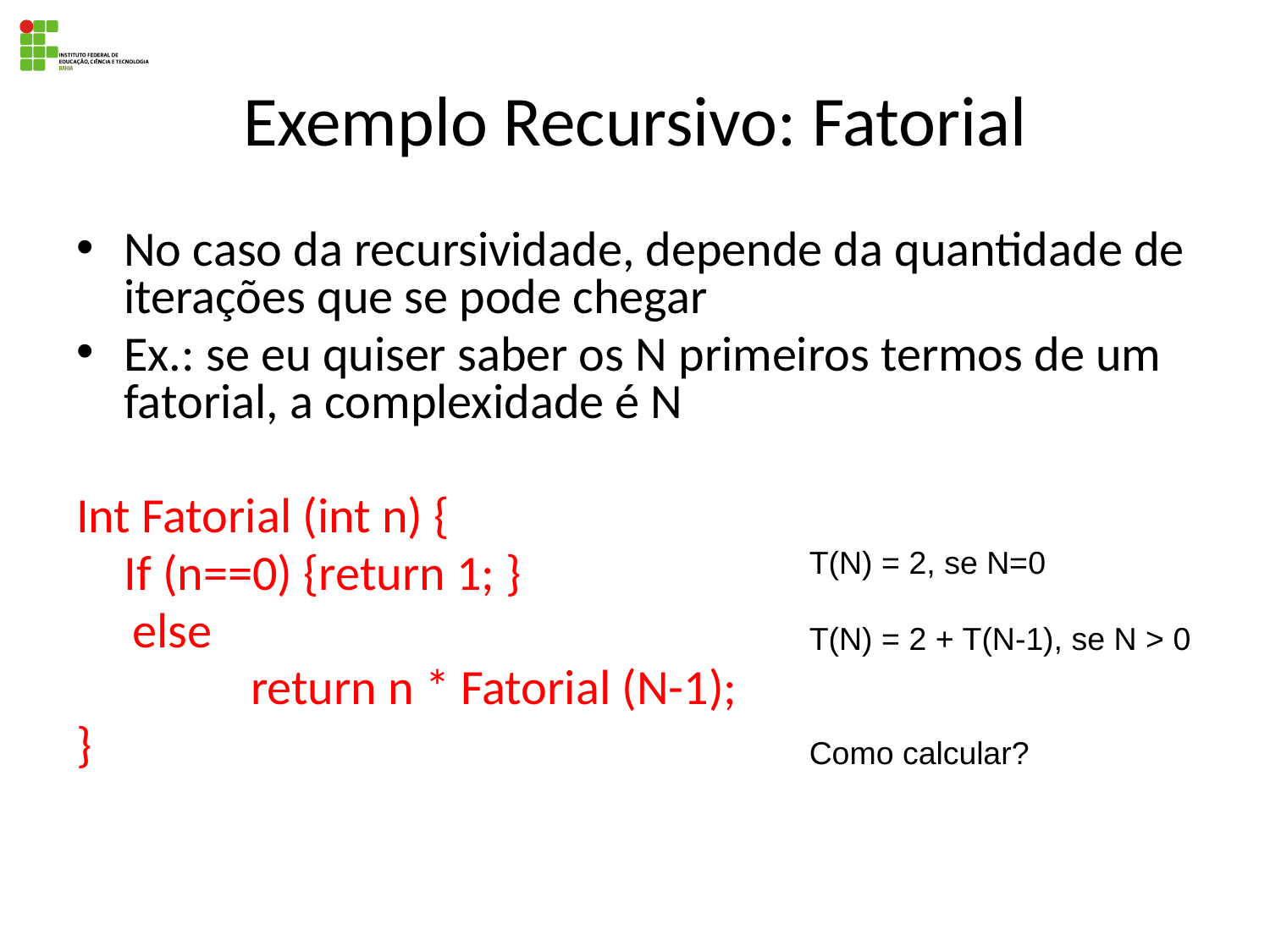

# Exemplo Recursivo: Fatorial
No caso da recursividade, depende da quantidade de iterações que se pode chegar
Ex.: se eu quiser saber os N primeiros termos de um fatorial, a complexidade é N

Int Fatorial (int n) {
	If (n==0) {return 1; }
     else
		return n * Fatorial (N-1);
}

T(N) = 2, se N=0

T(N) = 2 + T(N-1), se N > 0

Como calcular?